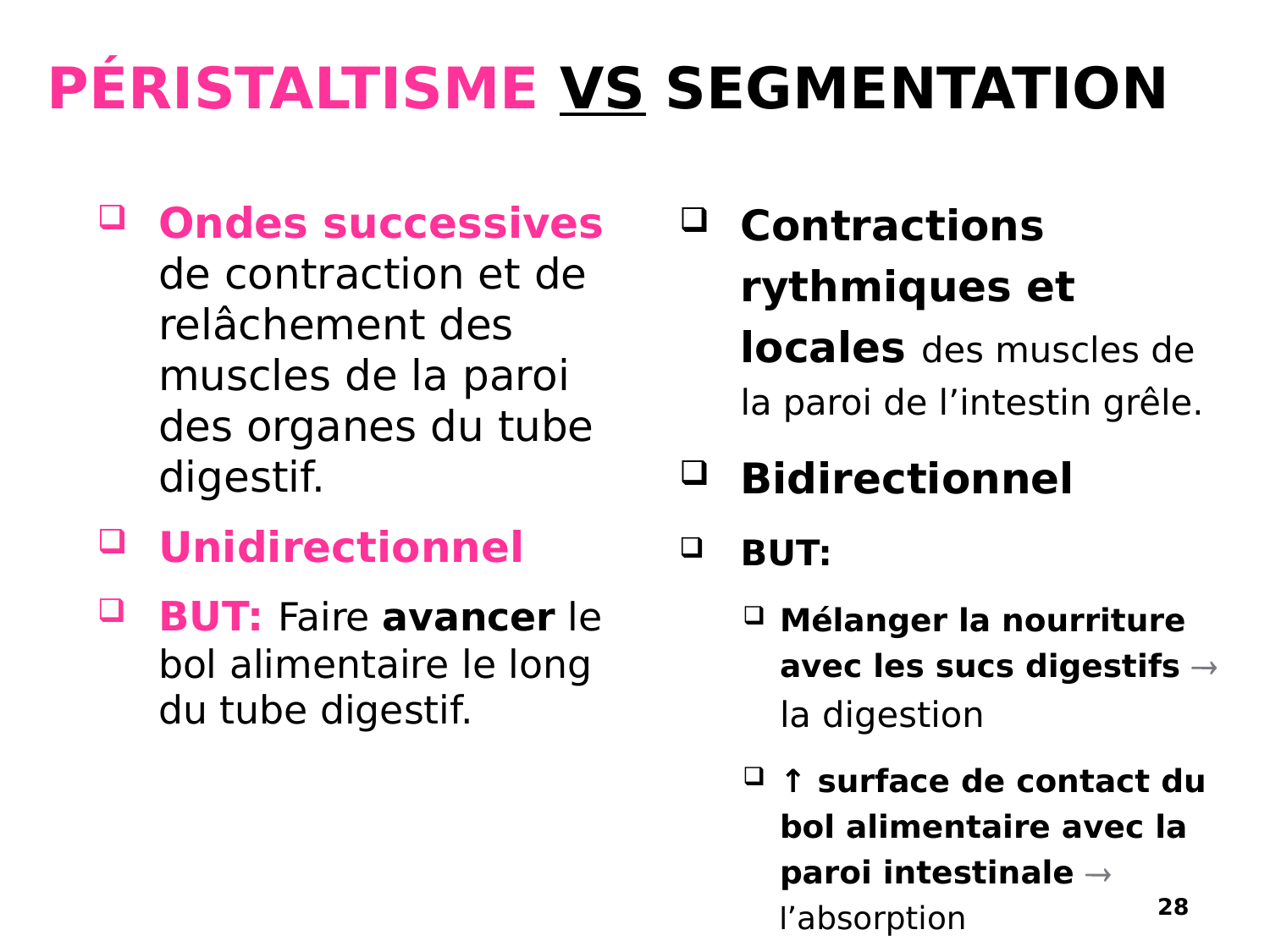

# Péristaltisme vs Segmentation
Contractions rythmiques et locales des muscles de la paroi de l’intestin grêle.
Bidirectionnel
But:
Mélanger la nourriture avec les sucs digestifs → la digestion
↑ surface de contact du bol alimentaire avec la paroi intestinale → l’absorption
Ondes successives de contraction et de relâchement des muscles de la paroi des organes du tube digestif.
Unidirectionnel
But: Faire avancer le bol alimentaire le long du tube digestif.
28